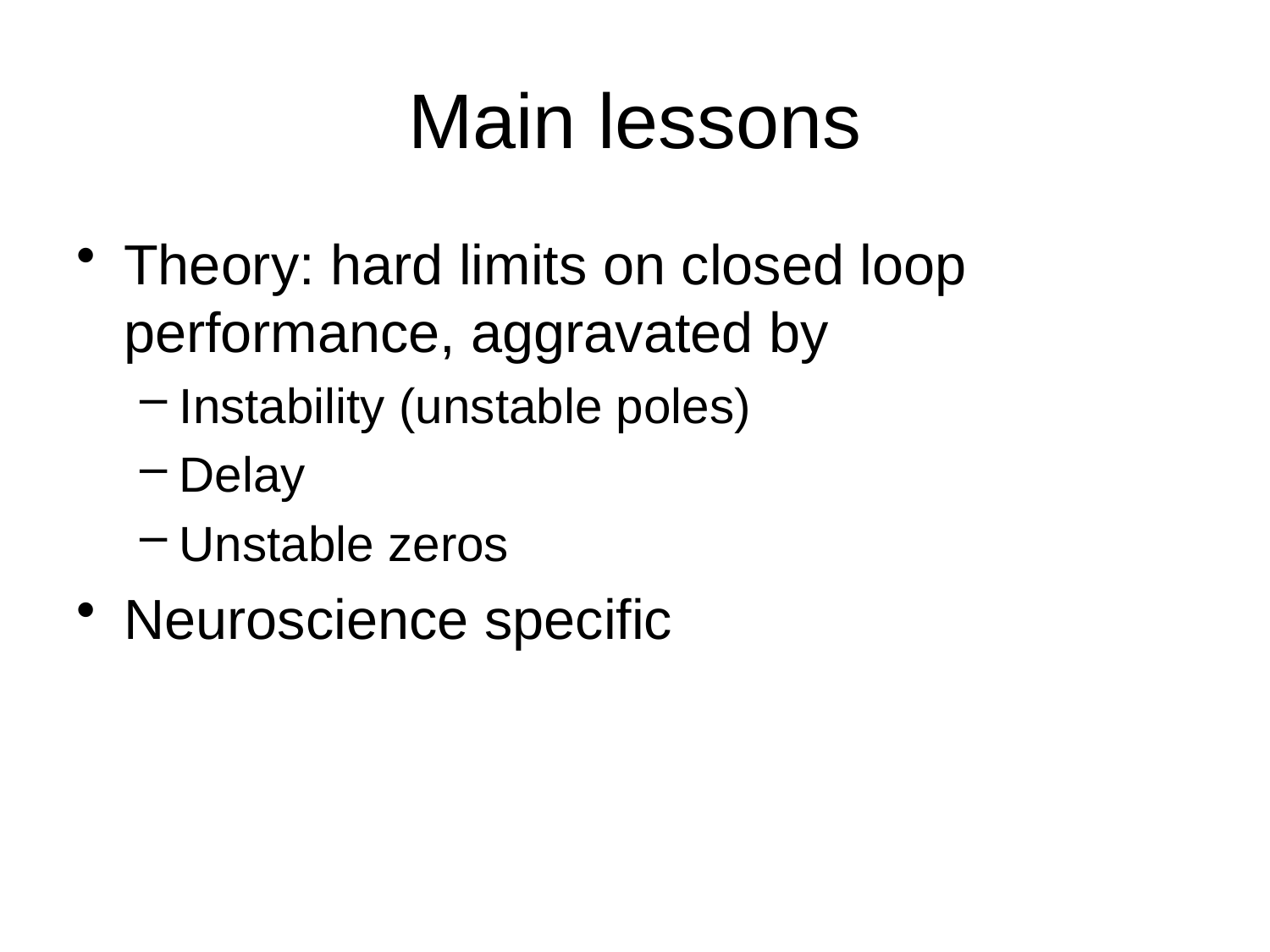

# Main lessons
Theory: hard limits on closed loop performance, aggravated by
Instability (unstable poles)
Delay
Unstable zeros
Neuroscience specific